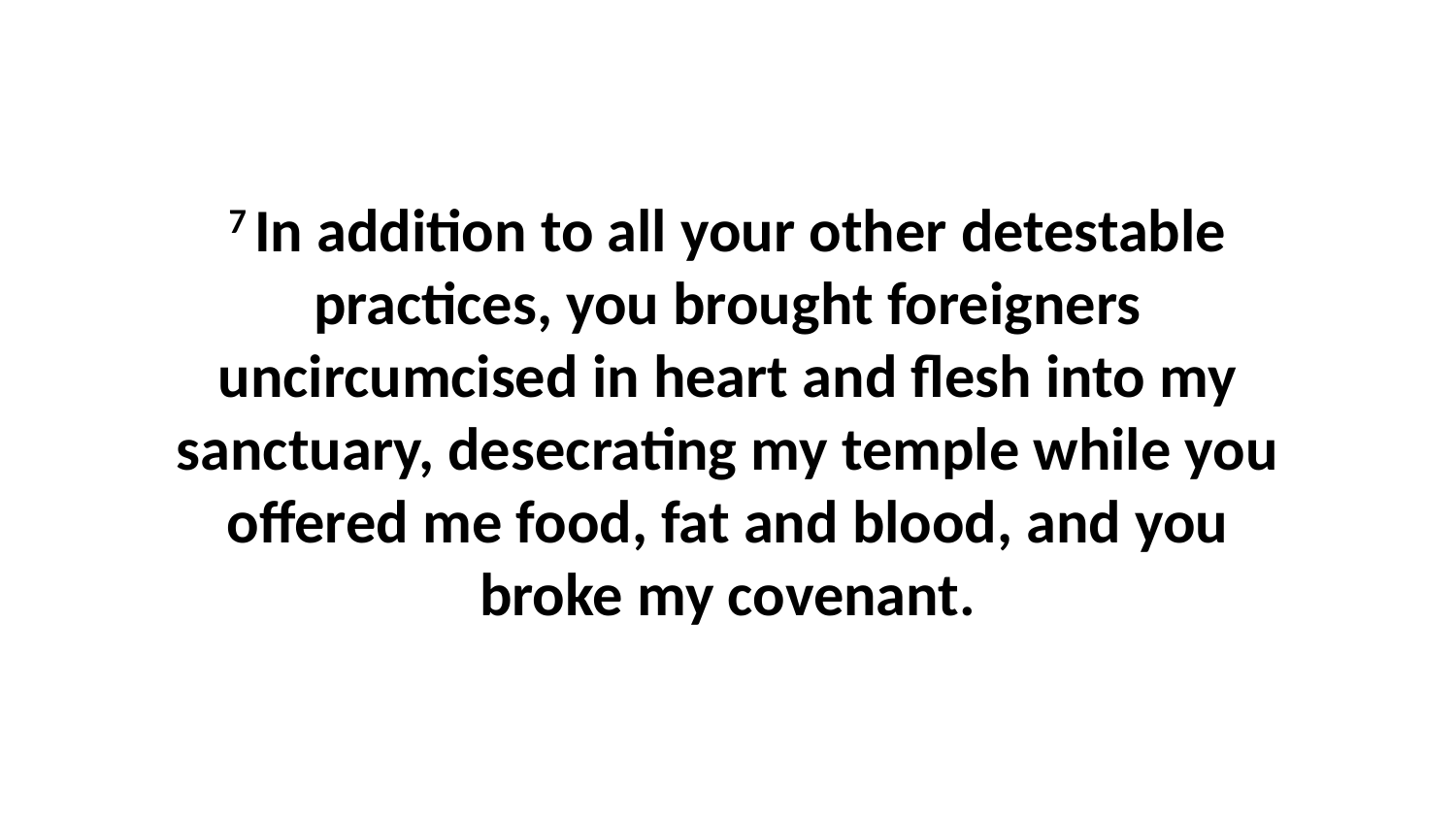

7 In addition to all your other detestable practices, you brought foreigners uncircumcised in heart and flesh into my sanctuary, desecrating my temple while you offered me food, fat and blood, and you broke my covenant.